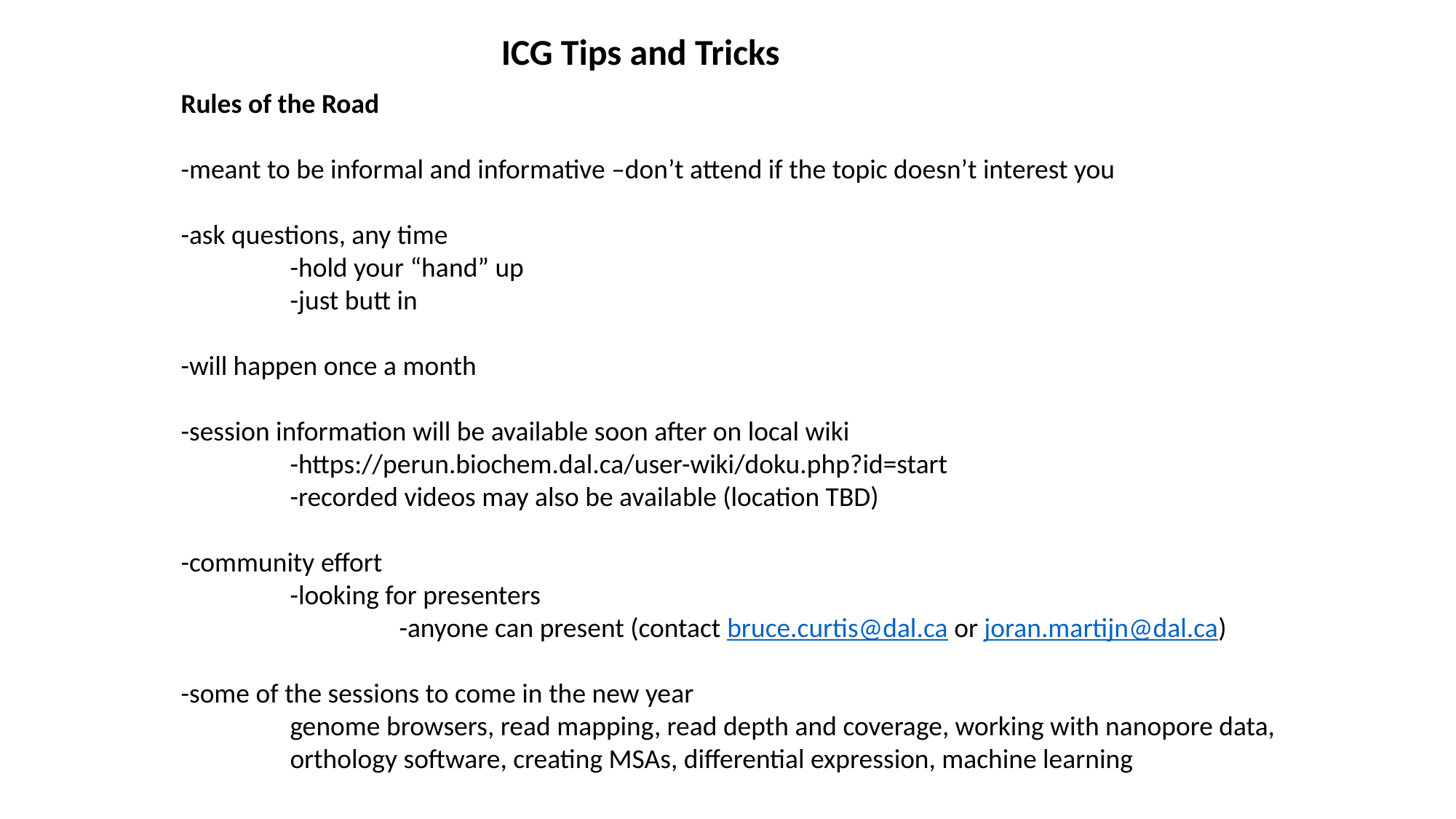

ICG Tips and Tricks
Rules of the Road

-meant to be informal and informative –don’t attend if the topic doesn’t interest you

-ask questions, any time
	-hold your “hand” up
	-just butt in

-will happen once a month

-session information will be available soon after on local wiki
	-https://perun.biochem.dal.ca/user-wiki/doku.php?id=start
	-recorded videos may also be available (location TBD)

-community effort
	-looking for presenters
		-anyone can present (contact bruce.curtis@dal.ca or joran.martijn@dal.ca)

-some of the sessions to come in the new year
	genome browsers, read mapping, read depth and coverage, working with nanopore data,  	orthology software, creating MSAs, differential expression, machine learning